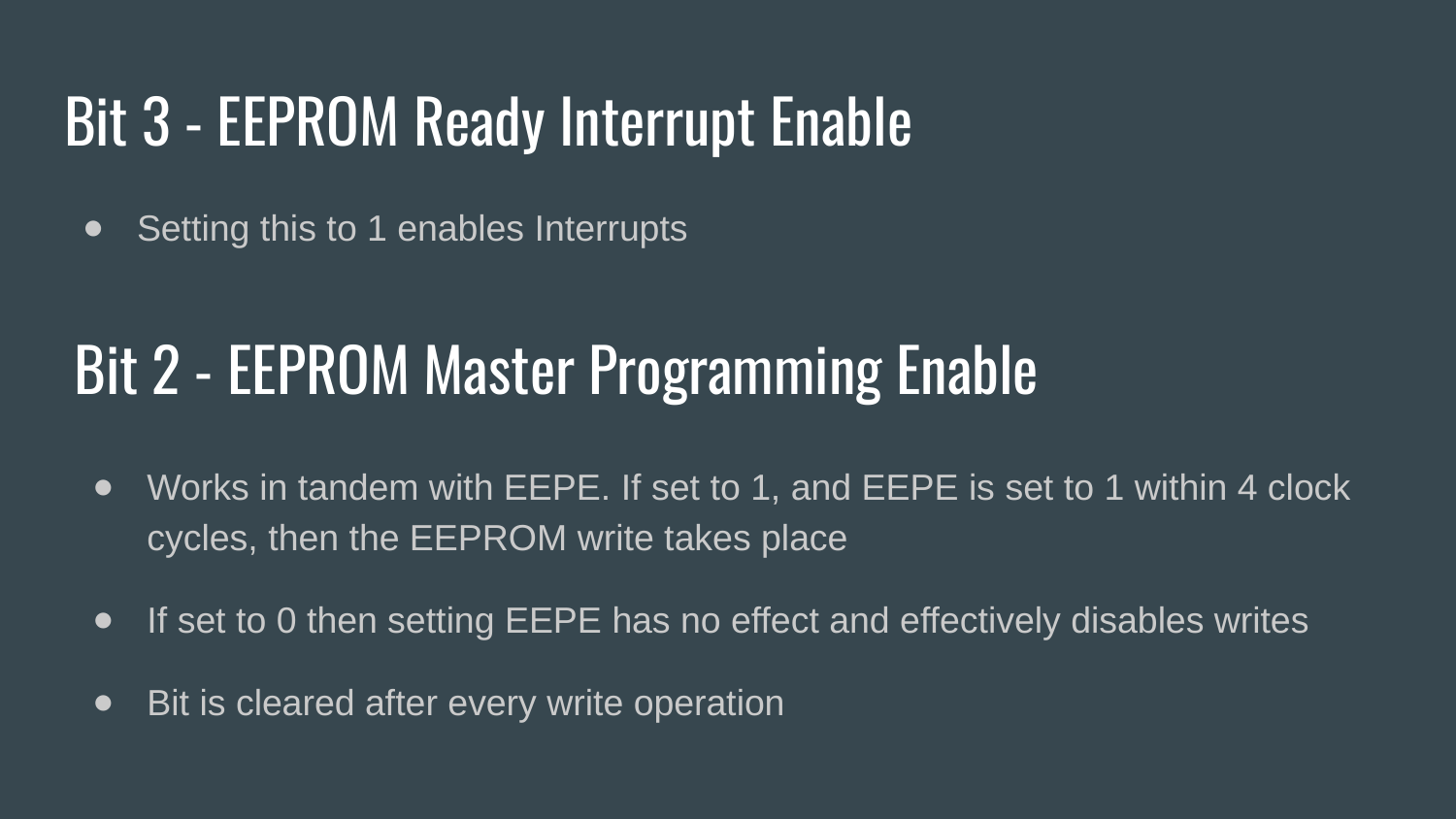

# Bit 3 - EEPROM Ready Interrupt Enable
Setting this to 1 enables Interrupts
Bit 2 - EEPROM Master Programming Enable
Works in tandem with EEPE. If set to 1, and EEPE is set to 1 within 4 clock cycles, then the EEPROM write takes place
If set to 0 then setting EEPE has no effect and effectively disables writes
Bit is cleared after every write operation